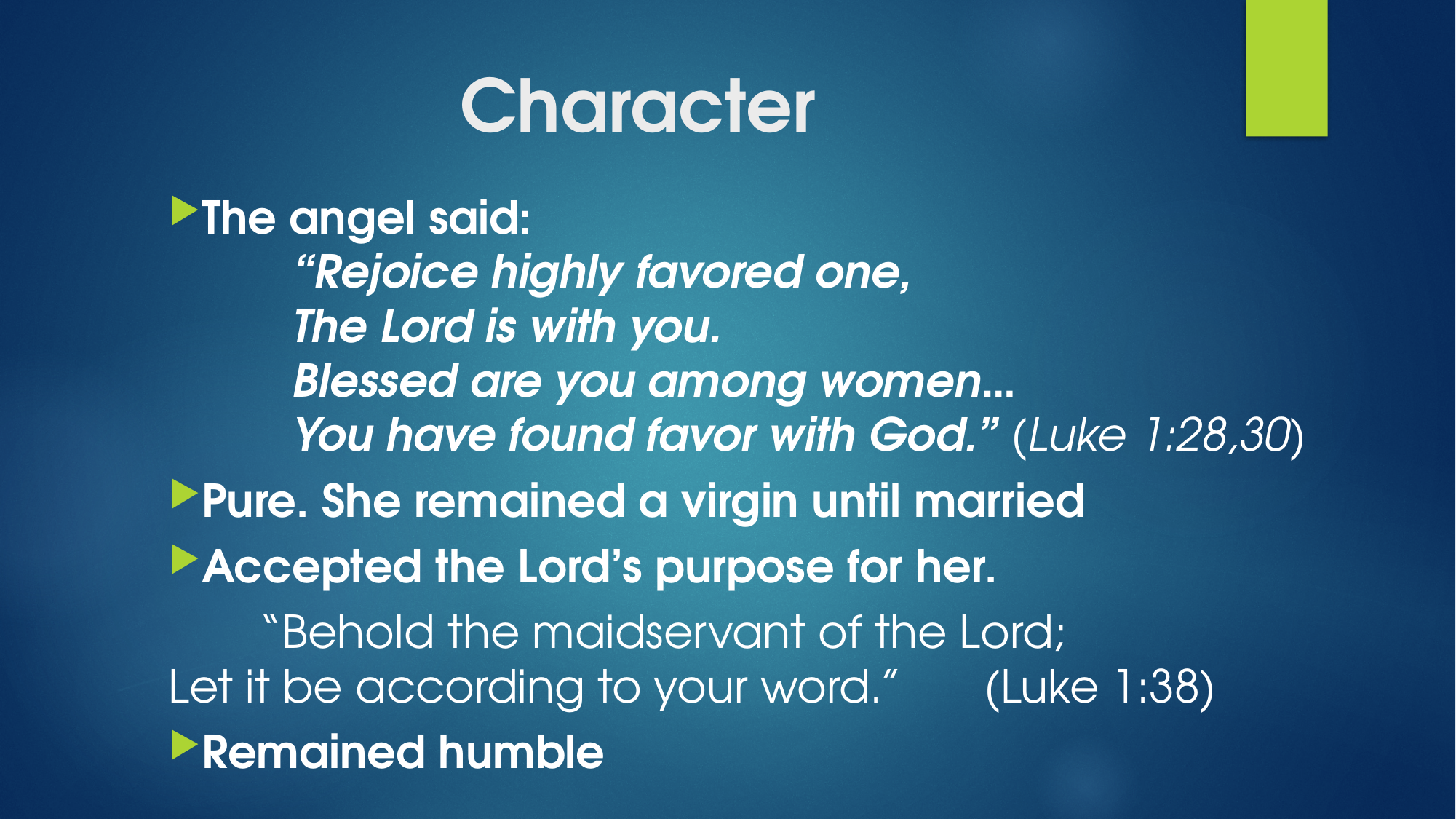

# Character
The angel said:                                                                  	“Rejoice highly favored one,                        	   			The Lord is with you.                                        	  	Blessed are you among women…           	    	  	You have found favor with God.” (Luke 1:28,30)
Pure. She remained a virgin until married
Accepted the Lord’s purpose for her.
	“Behold the maidservant of the Lord;               	Let it be according to your word.”	(Luke 1:38)
Remained humble